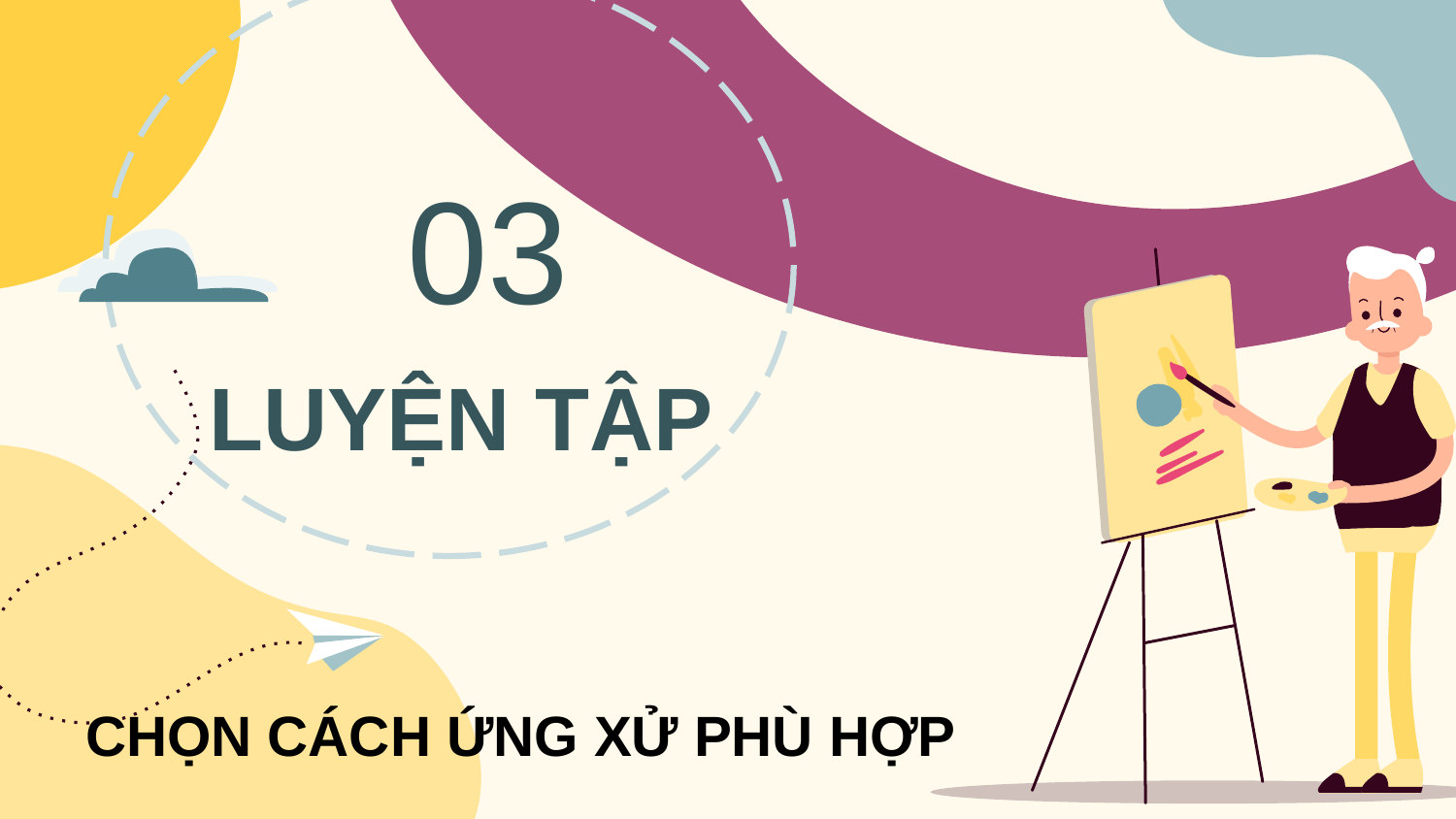

03

LUYỆN TẬP

CHỌN CÁCH ỨNG XỬ PHÙ HỢP